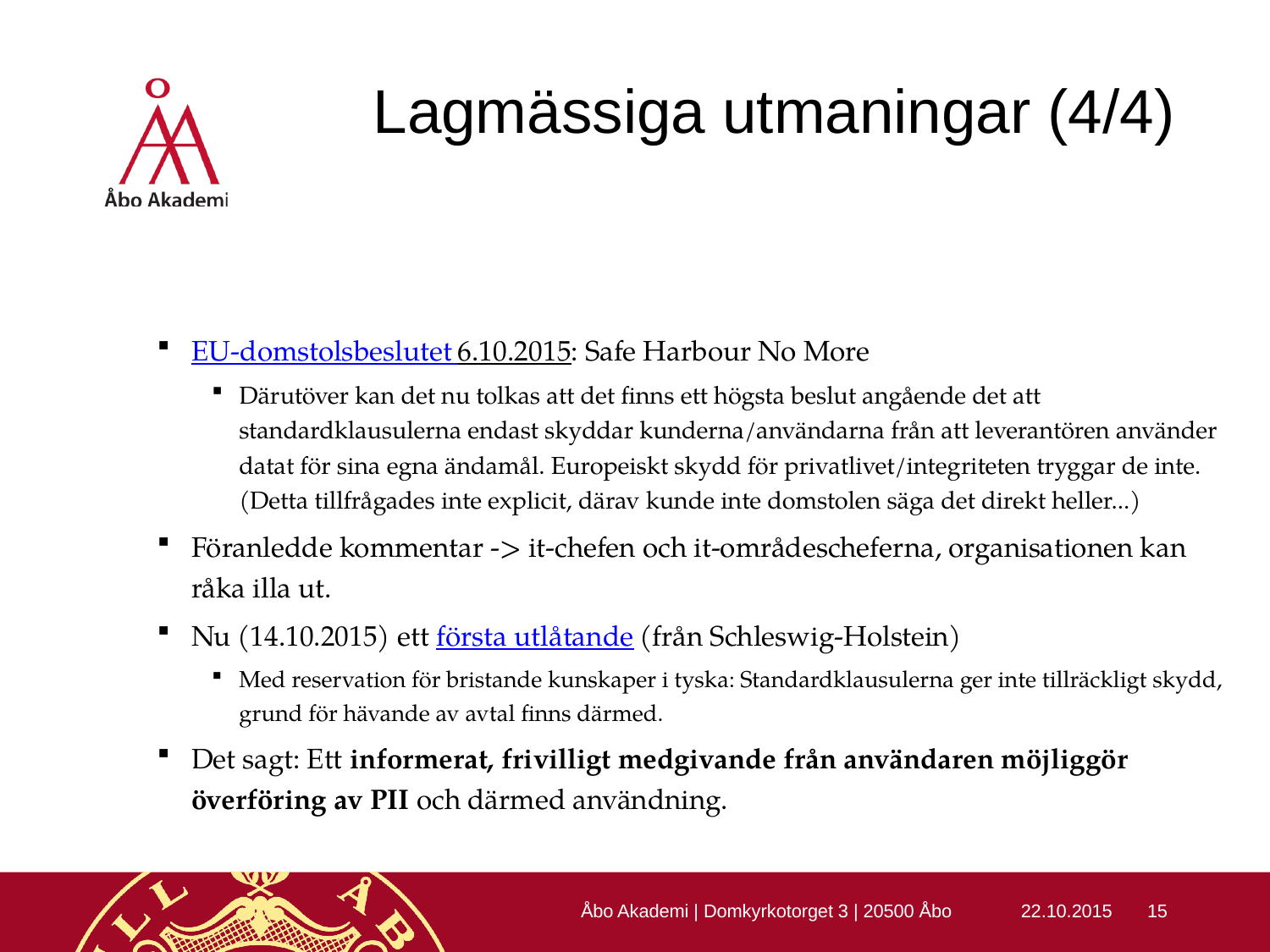

# Lagmässiga utmaningar (4/4)
EU-domstolsbeslutet 6.10.2015: Safe Harbour No More
Därutöver kan det nu tolkas att det finns ett högsta beslut angående det att standardklausulerna endast skyddar kunderna/användarna från att leverantören använder datat för sina egna ändamål. Europeiskt skydd för privatlivet/integriteten tryggar de inte. (Detta tillfrågades inte explicit, därav kunde inte domstolen säga det direkt heller...)
Föranledde kommentar -> it-chefen och it-områdescheferna, organisationen kan råka illa ut.
Nu (14.10.2015) ett första utlåtande (från Schleswig-Holstein)
Med reservation för bristande kunskaper i tyska: Standardklausulerna ger inte tillräckligt skydd, grund för hävande av avtal finns därmed.
Det sagt: Ett informerat, frivilligt medgivande från användaren möjliggör överföring av PII och därmed användning.
Åbo Akademi | Domkyrkotorget 3 | 20500 Åbo
22.10.2015
15